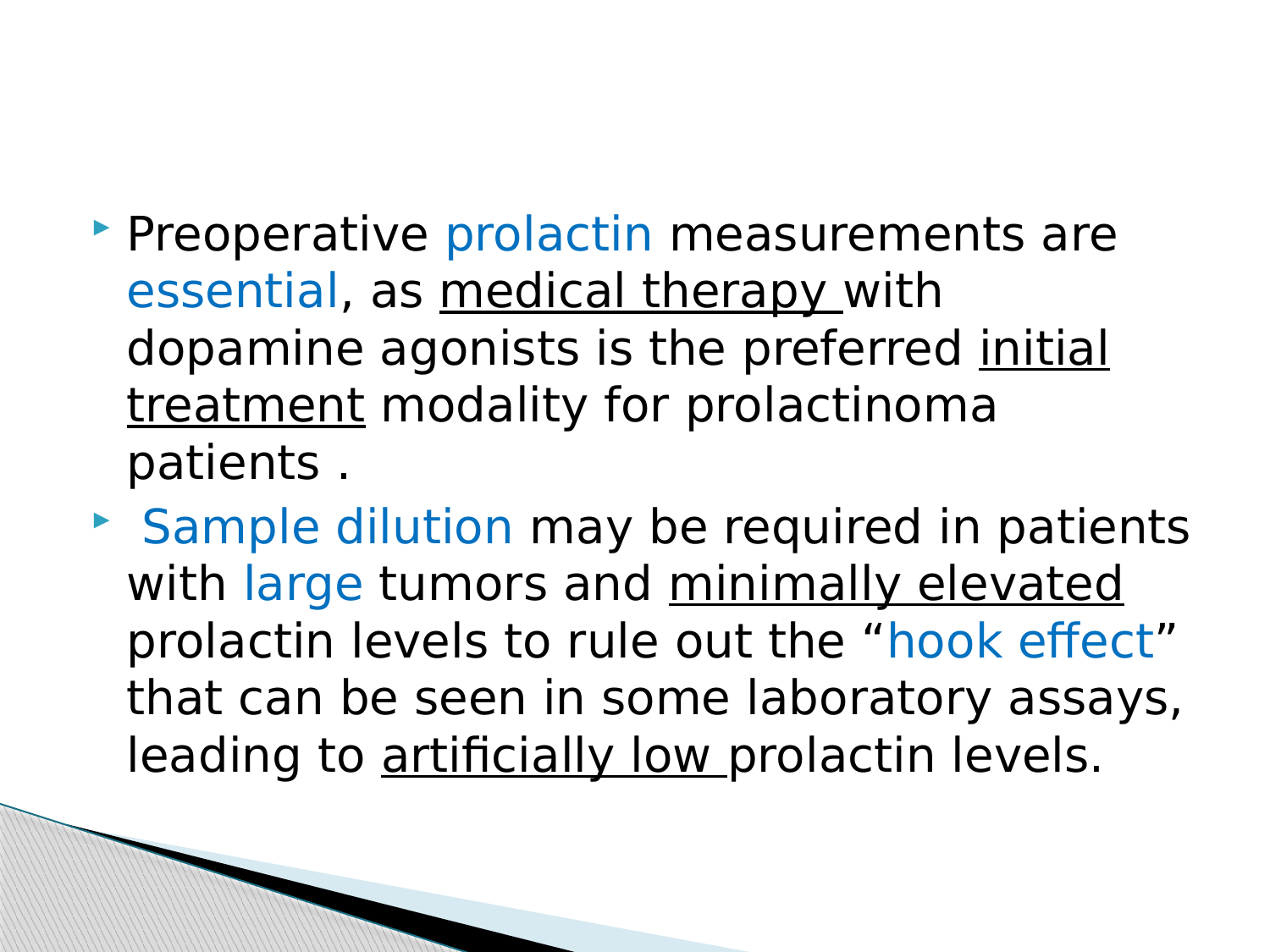

#
Preoperative prolactin measurements are essential, as medical therapy with dopamine agonists is the preferred initial treatment modality for prolactinoma patients .
 Sample dilution may be required in patients with large tumors and minimally elevated prolactin levels to rule out the “hook effect” that can be seen in some laboratory assays, leading to artificially low prolactin levels.